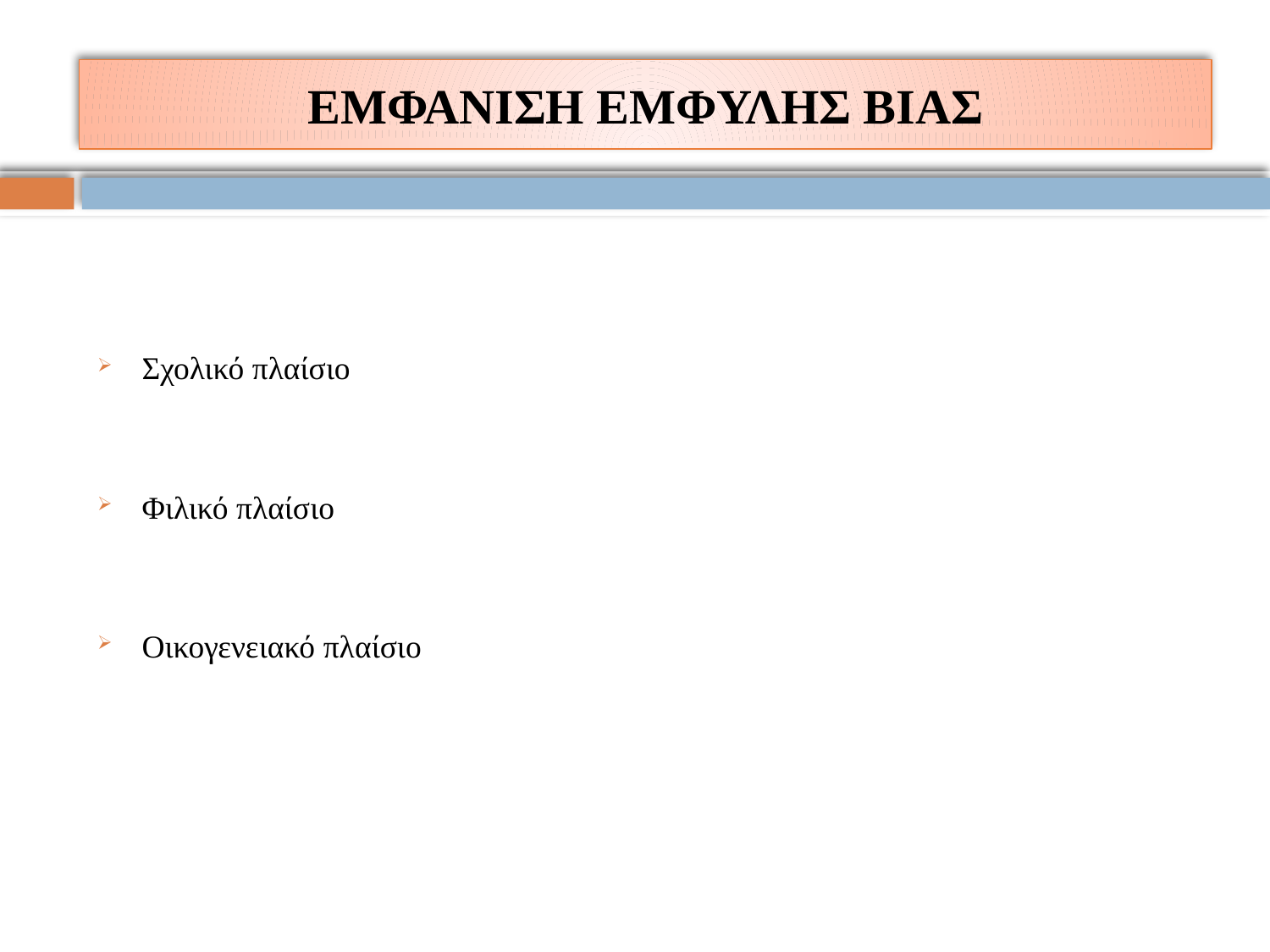

# ΕΜΦΑΝΙΣΗ ΕΜΦΥΛΗΣ ΒΙΑΣ

Σχολικό πλαίσιο

Φιλικό πλαίσιο

Οικογενειακό πλαίσιο